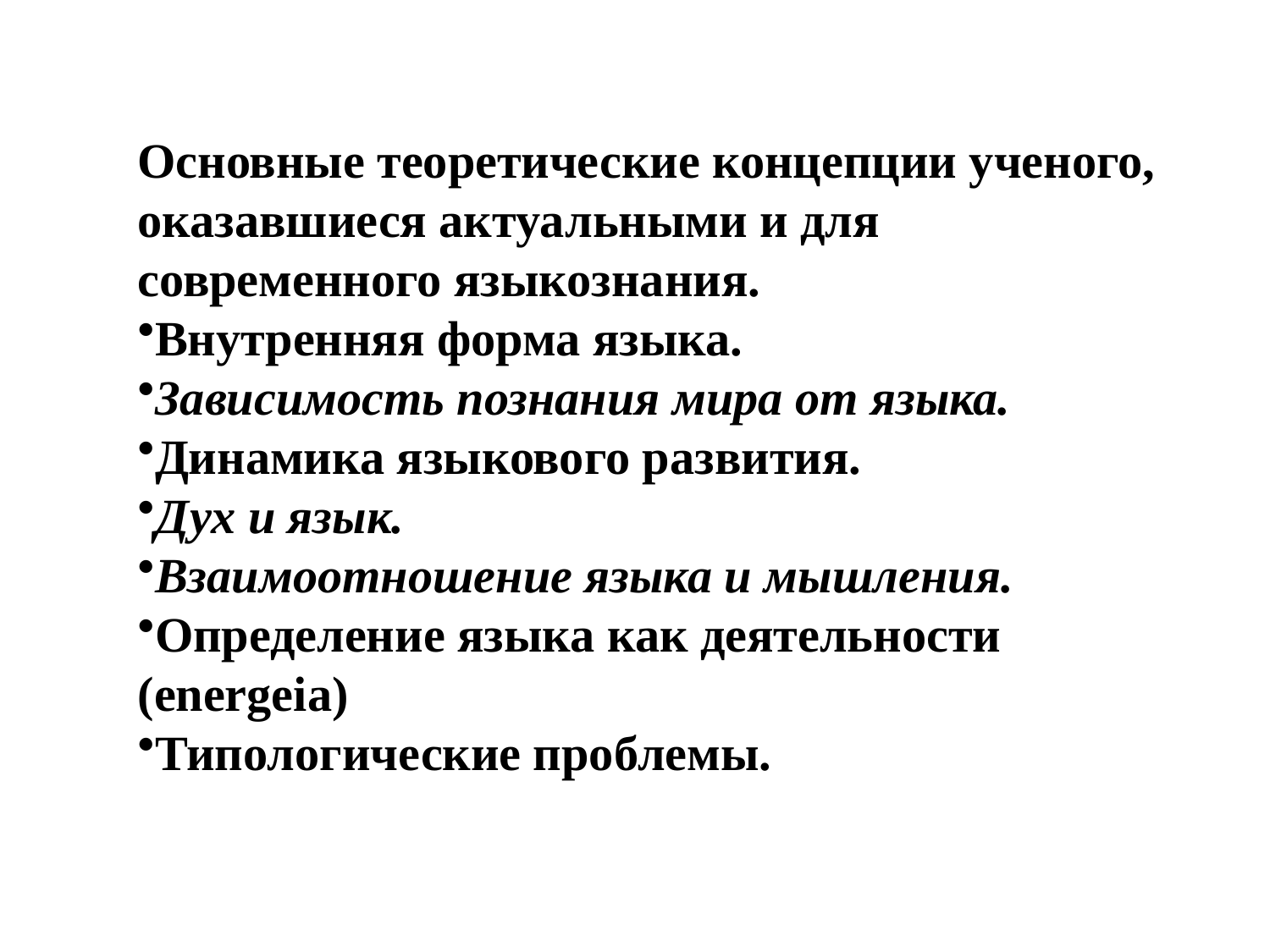

Основные теоретические концепции ученого, оказавшиеся актуальными и для современного языкознания.
Внутренняя форма языка.
Зависимость познания мира от языка.
Динамика языкового развития.
Дух и язык.
Взаимоотношение языка и мышления.
Определение языка как деятельности (energeia)
Типологические проблемы.